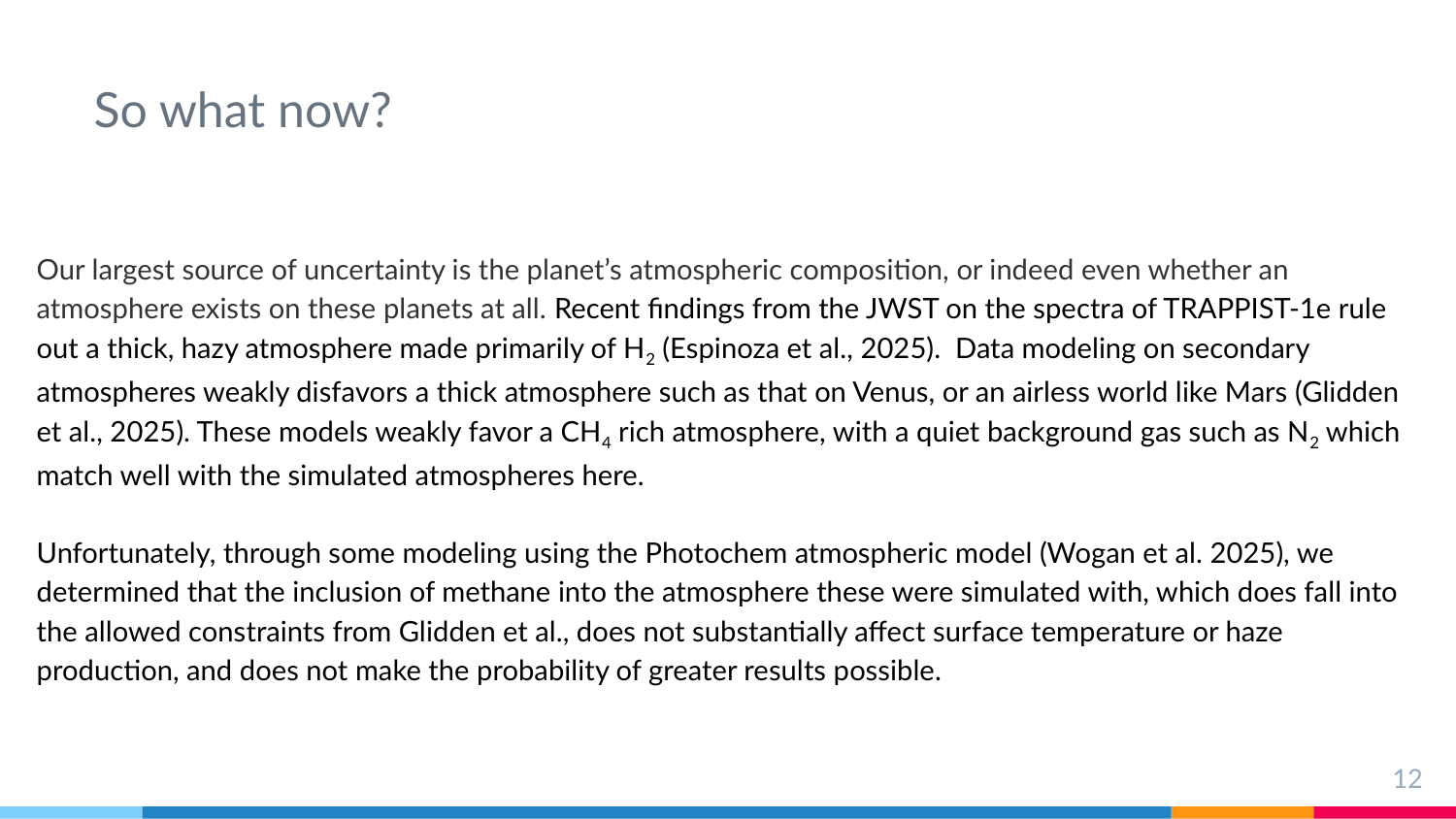

So what now?
Our largest source of uncertainty is the planet’s atmospheric composition, or indeed even whether an atmosphere exists on these planets at all. Recent findings from the JWST on the spectra of TRAPPIST-1e rule out a thick, hazy atmosphere made primarily of H2 (Espinoza et al., 2025).  Data modeling on secondary atmospheres weakly disfavors a thick atmosphere such as that on Venus, or an airless world like Mars (Glidden et al., 2025). These models weakly favor a CH4 rich atmosphere, with a quiet background gas such as N2 which match well with the simulated atmospheres here.

Unfortunately, through some modeling using the Photochem atmospheric model (Wogan et al. 2025), we determined that the inclusion of methane into the atmosphere these were simulated with, which does fall into the allowed constraints from Glidden et al., does not substantially affect surface temperature or haze production, and does not make the probability of greater results possible.
12